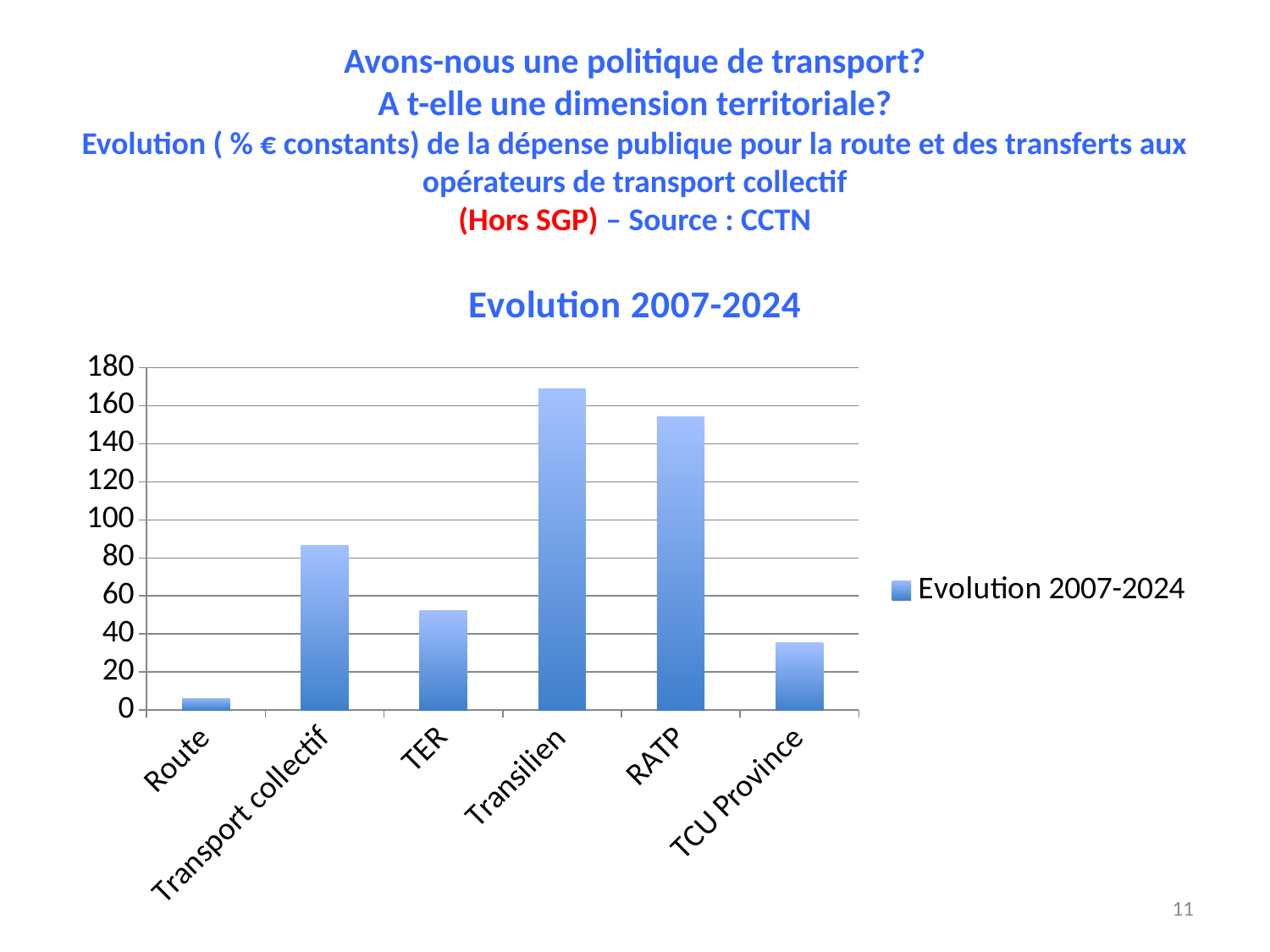

# Avons-nous une politique de transport? A t-elle une dimension territoriale? Evolution ( % € constants) de la dépense publique pour la route et des transferts aux opérateurs de transport collectif (Hors SGP) – Source : CCTN

### Chart:

| Category | Evolution 2007-2024 |
|---|---|
| Route | 6.0 |
| Transport collectif | 86.8 |
| TER | 52.4 |
| Transilien | 168.9 |
| RATP | 154.4 |
| TCU Province | 35.3 |
11